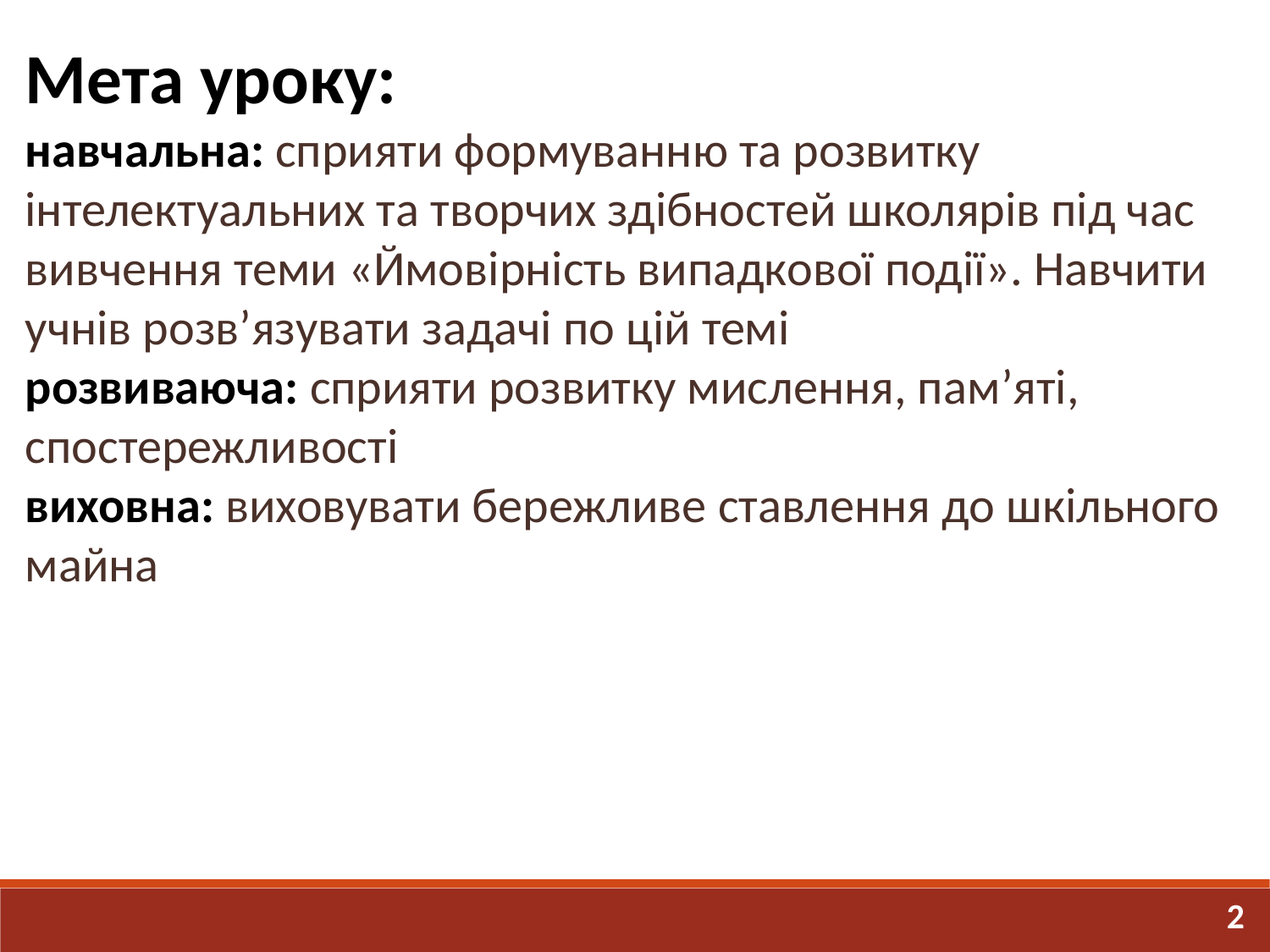

Мета уроку:
навчальна: сприяти формуванню та розвитку інтелектуальних та творчих здібностей школярів під час вивчення теми «Ймовірність випадкової події». Навчити учнів розв’язувати задачі по цій темі
розвиваюча: сприяти розвитку мислення, пам’яті, спостережливості
виховна: виховувати бережливе ставлення до шкільного майна

2